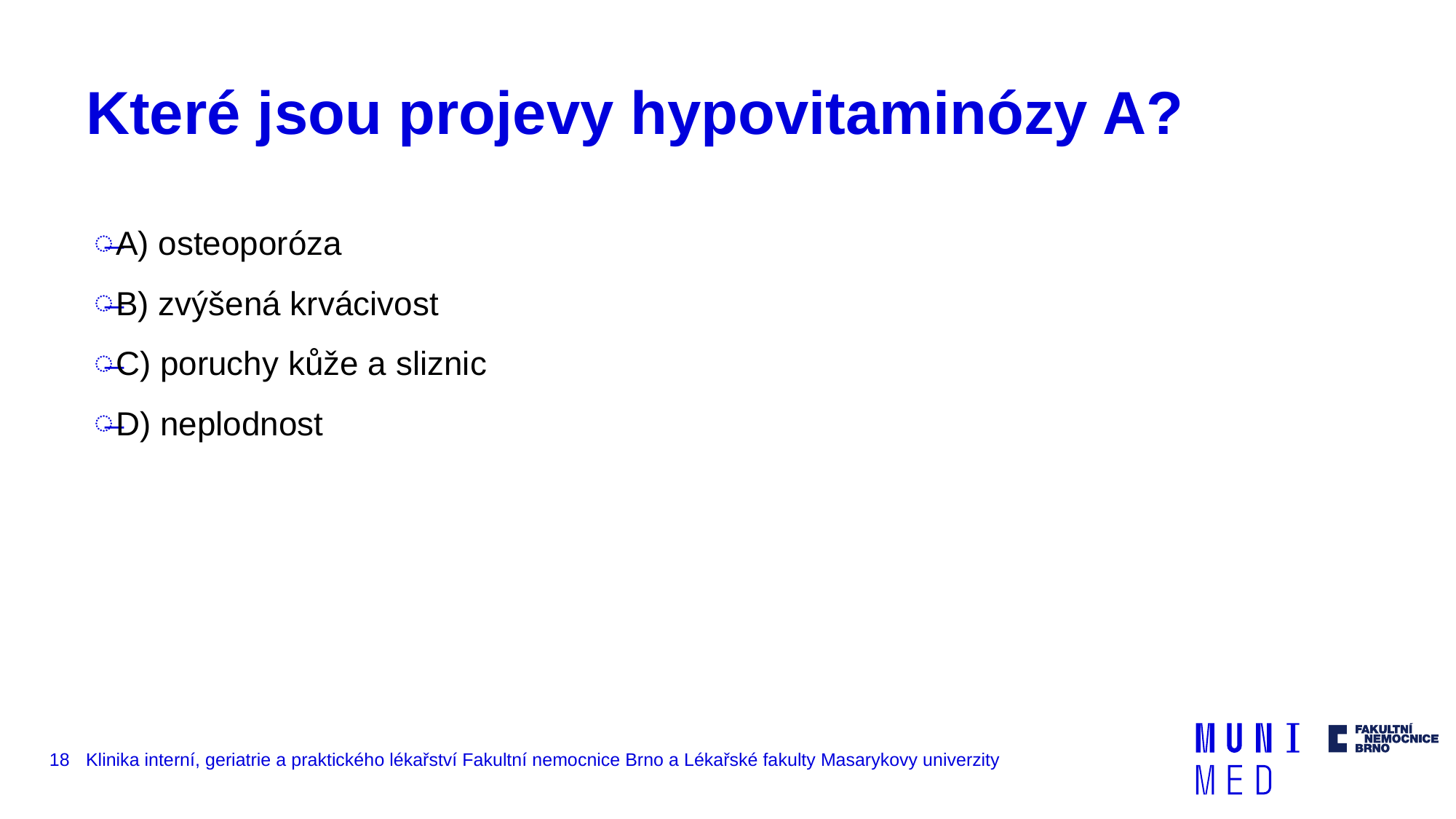

# Které jsou projevy hypovitaminózy A?
A) osteoporóza
B) zvýšená krvácivost
C) poruchy kůže a sliznic
D) neplodnost
18
Klinika interní, geriatrie a praktického lékařství Fakultní nemocnice Brno a Lékařské fakulty Masarykovy univerzity